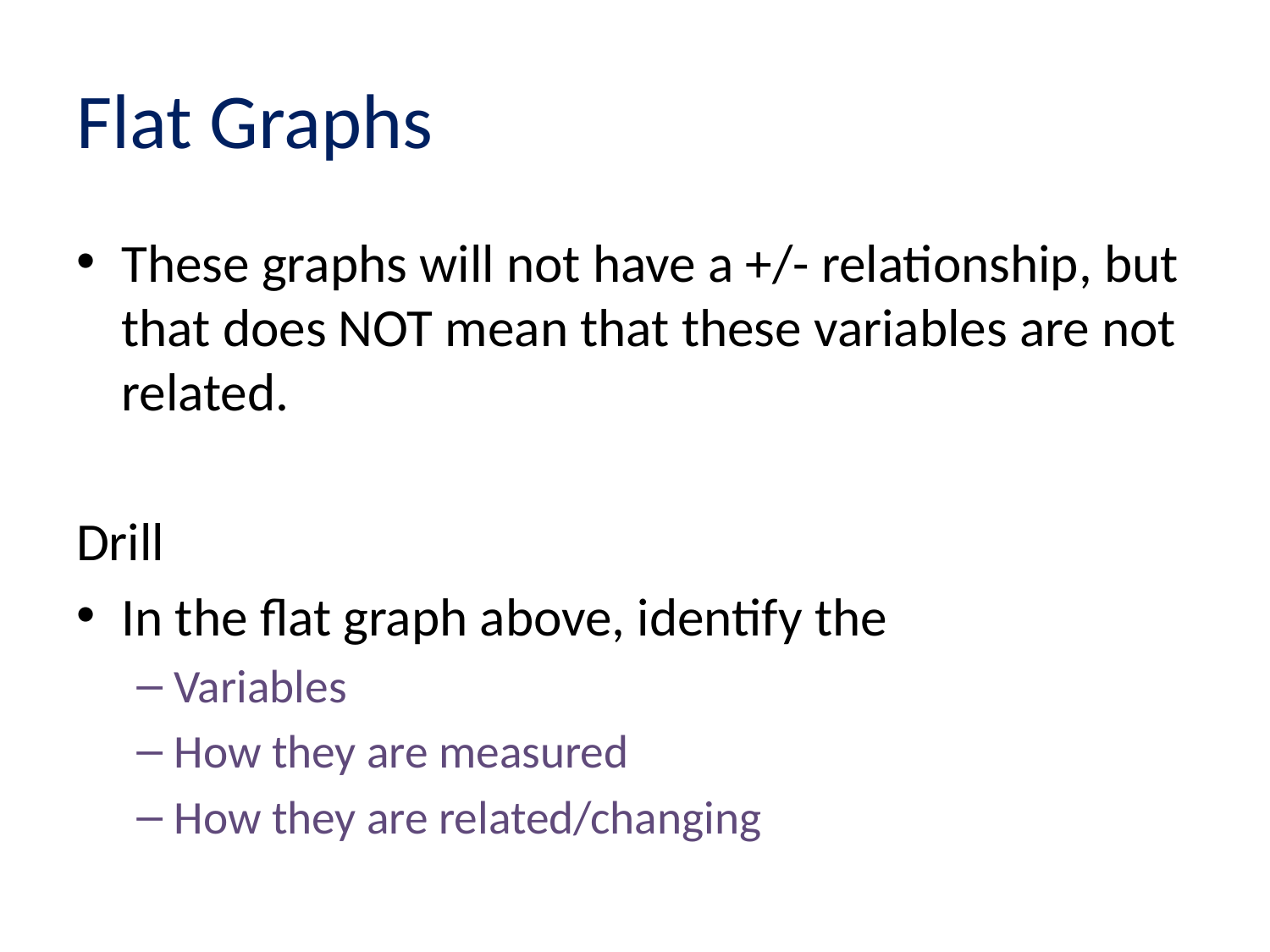

# Flat Graphs
These graphs will not have a +/- relationship, but that does NOT mean that these variables are not related.

Drill
In the flat graph above, identify the
Variables
How they are measured
How they are related/changing